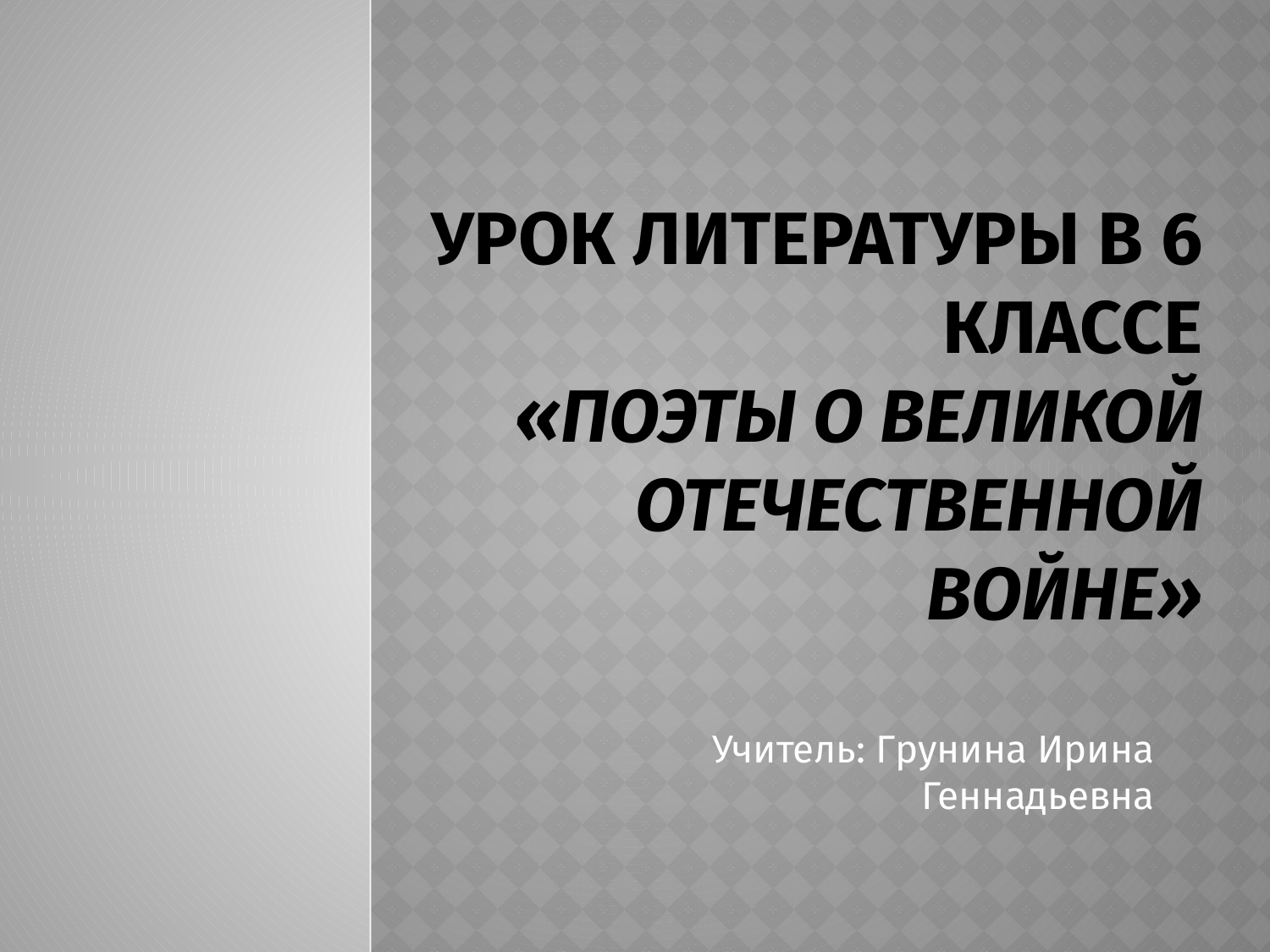

# Урок литературы в 6 классе «Поэты о Великой Отечественной войне»
Учитель: Грунина Ирина Геннадьевна